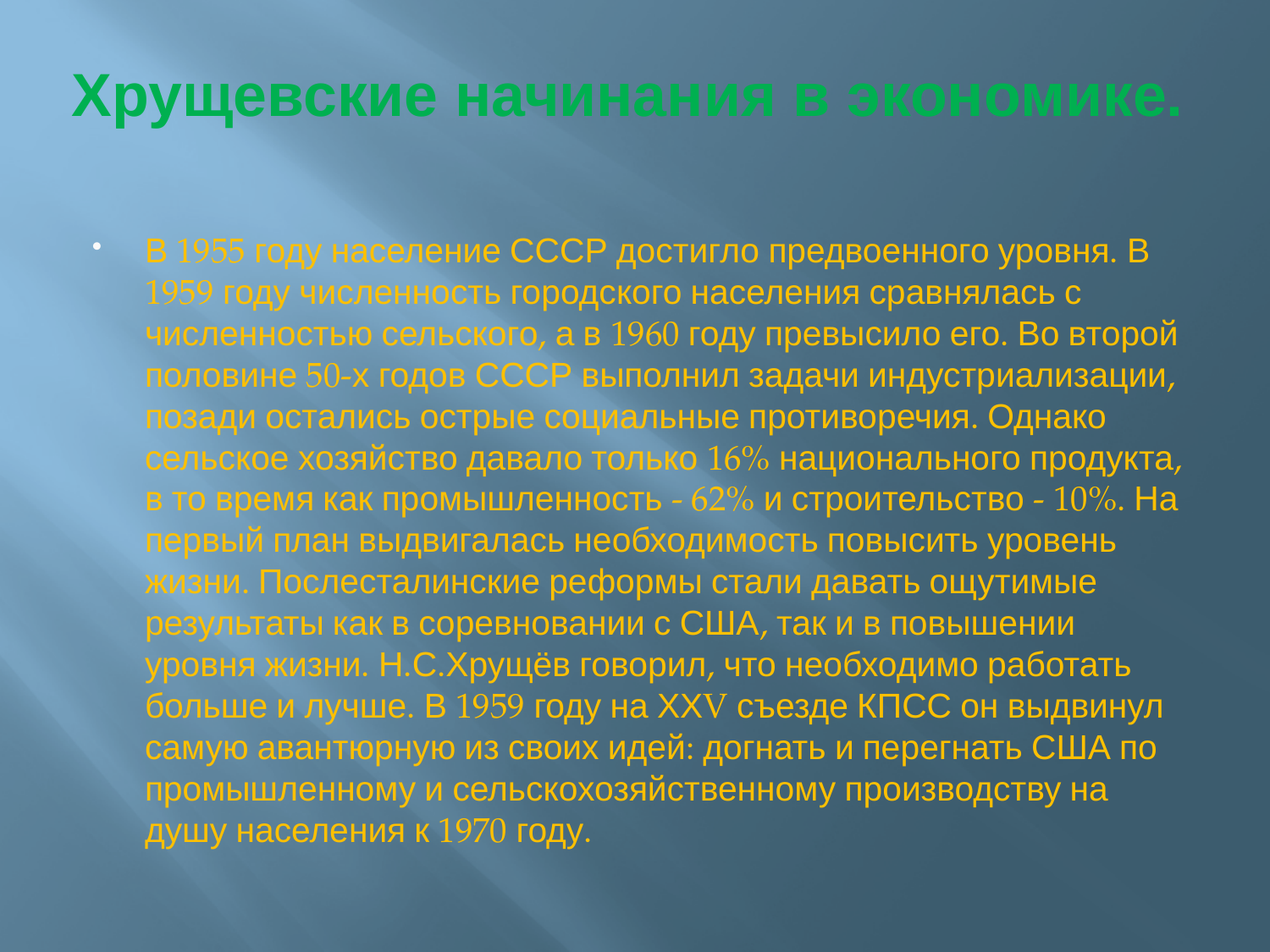

# Хрущевские начинания в экономике.
В 1955 году население СССР достигло предвоенного уровня. В 1959 году численность городского населения сравнялась с числен­ностью сельского, а в 1960 году превысило его. Во второй половине 50-х годов СССР выполнил задачи индустриализации, позади остались острые социальные противоречия. Однако сельское хозяйство давало только 16% национального продукта, в то время как промышленность - 62% и строительство - 10%. На первый план выдвигалась необходи­мость повысить уровень жизни. Послесталинские реформы стали давать ощутимые результаты как в соревновании с США, так и в повышении уровня жизни. Н.С.Хрущёв говорил, что необходимо работать больше и лучше. В 1959 году на ХХV съезде КПСС он выдвинул самую аван­тюрную из своих идей: догнать и перегнать США по промышленному и сельскохозяйственному производству на душу населения к 1970 году.